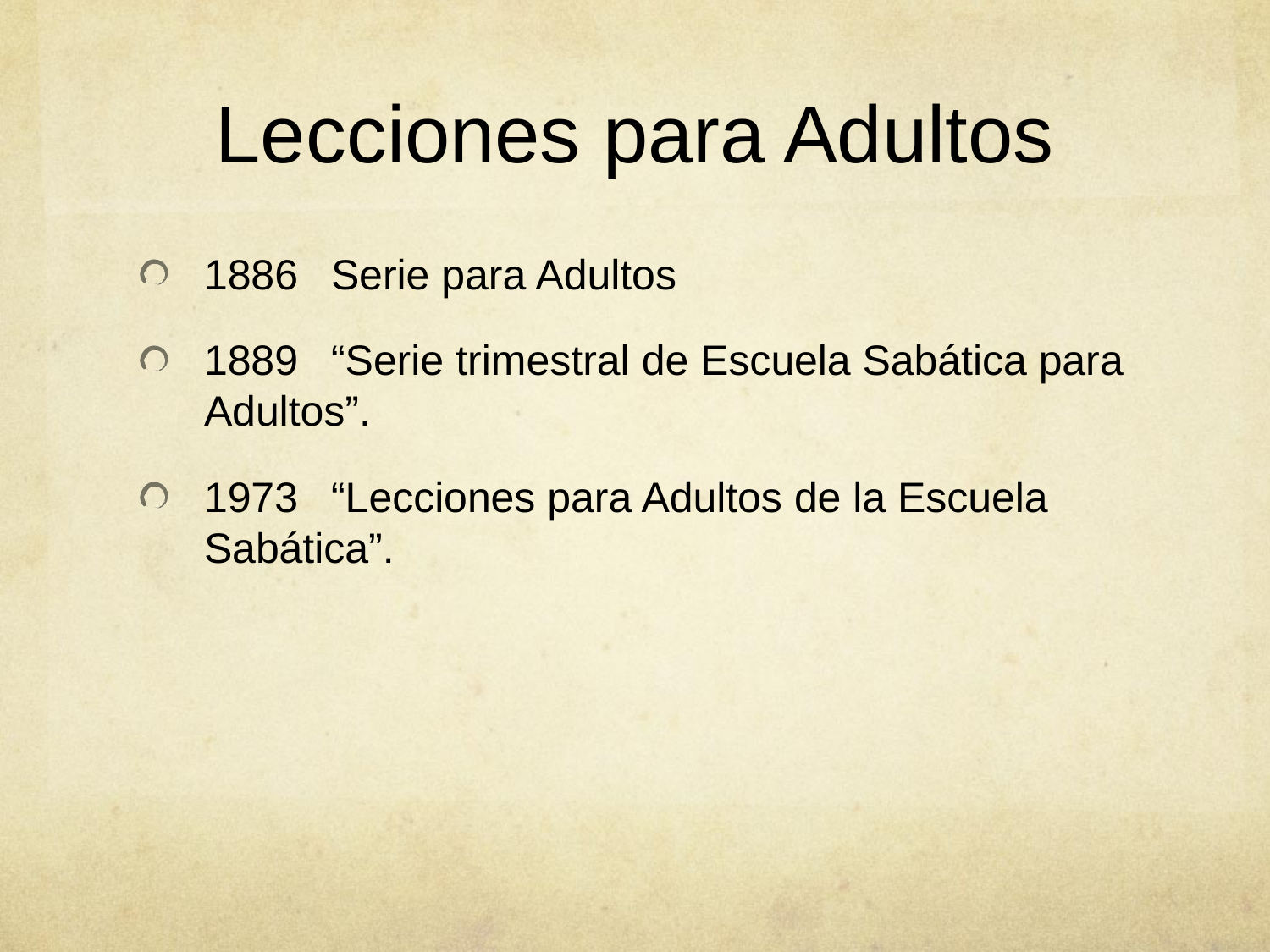

# Lecciones para Adultos
1886 	Serie para Adultos
1889 	“Serie trimestral de Escuela Sabática para Adultos”.
1973	“Lecciones para Adultos de la Escuela Sabática”.